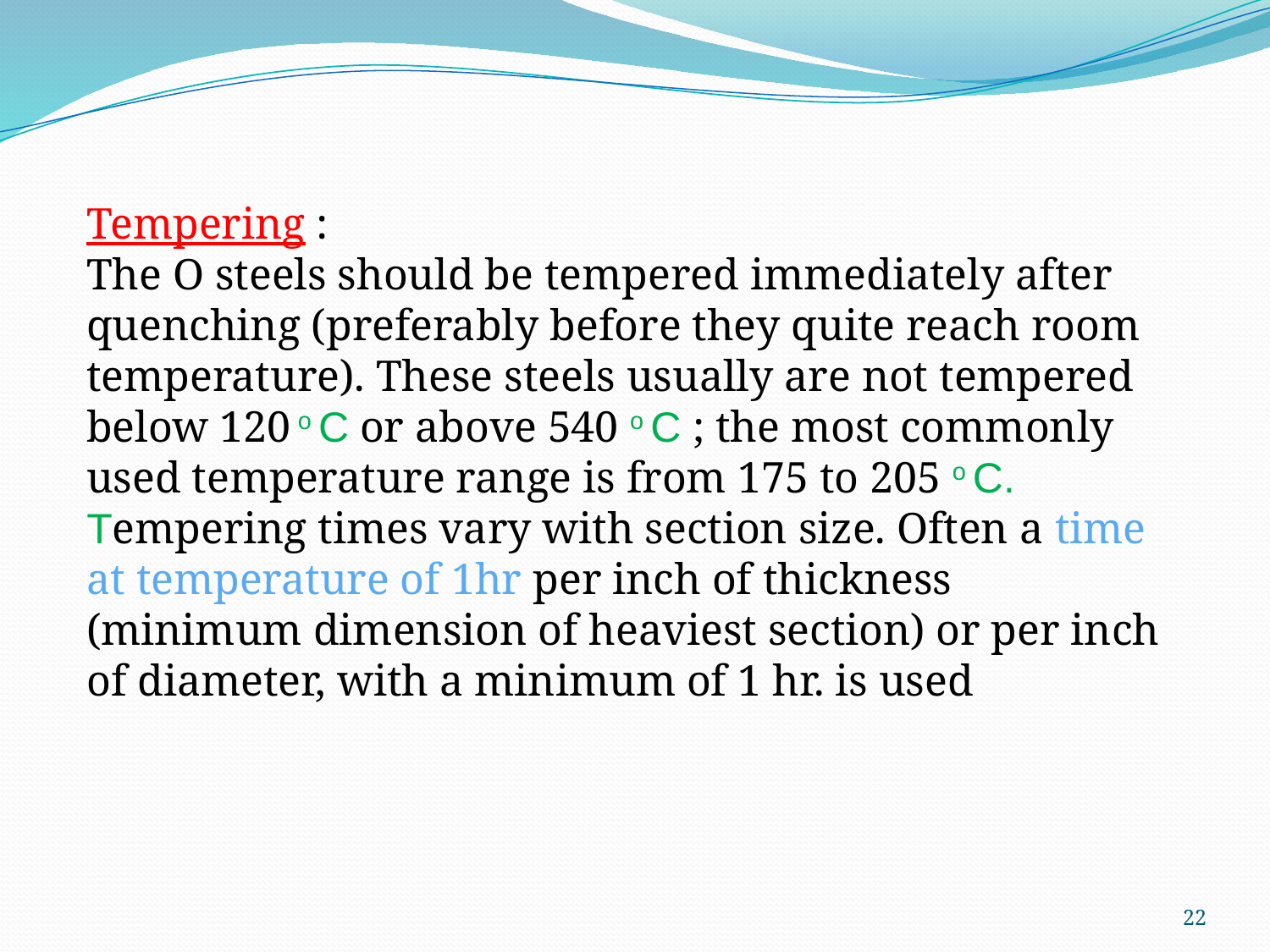

Tempering :
The O steels should be tempered immediately after quenching (preferably before they quite reach room temperature). These steels usually are not tempered below 120 o C or above 540 o C ; the most commonly  used temperature range is from 175 to 205 o C. Tempering times vary with section size. Often a time at temperature of 1hr per inch of thickness (minimum dimension of heaviest section) or per inch of diameter, with a minimum of 1 hr. is used
22